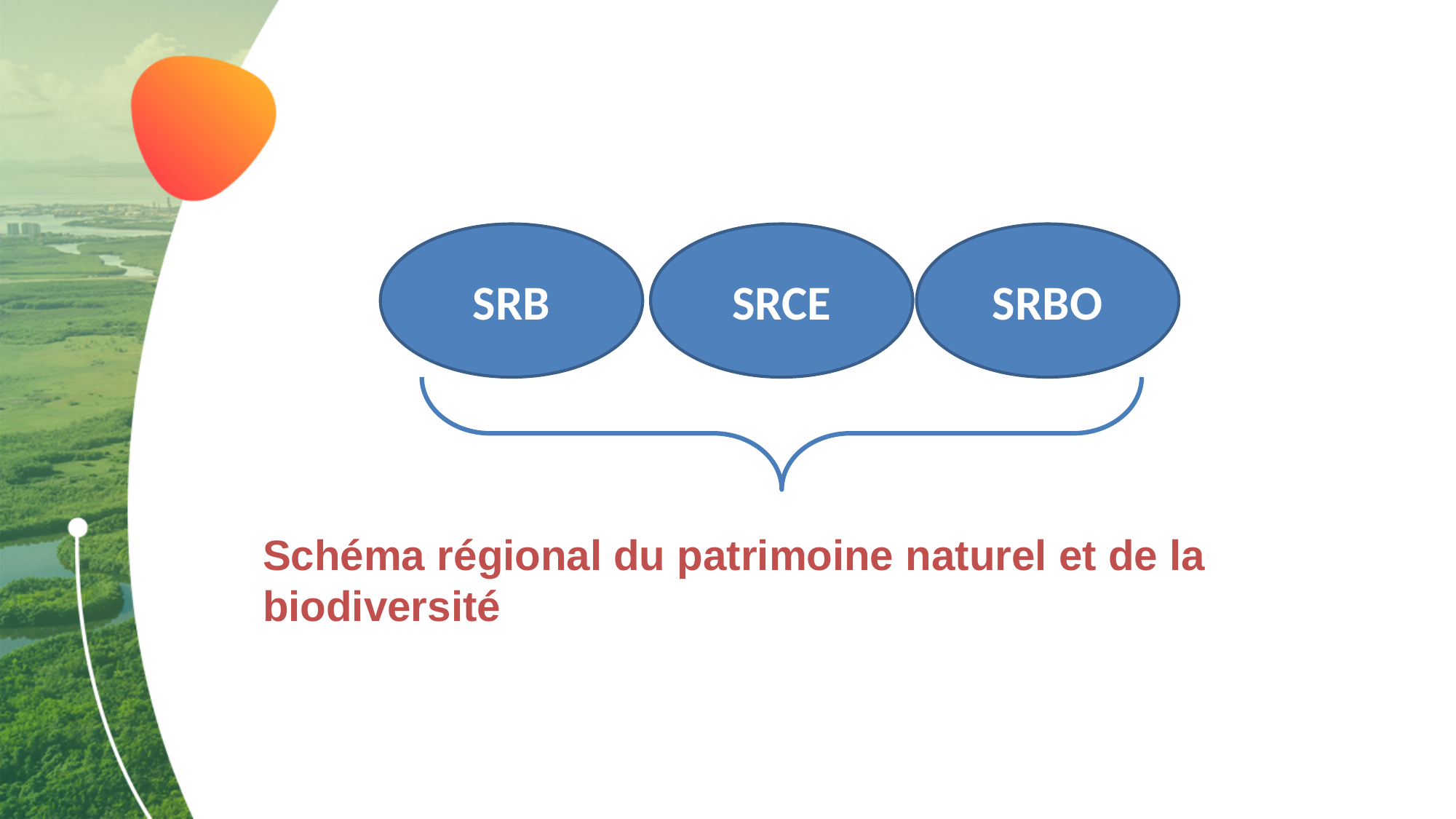

SRB
SRCE
SRBO
Schéma régional du patrimoine naturel et de la biodiversité